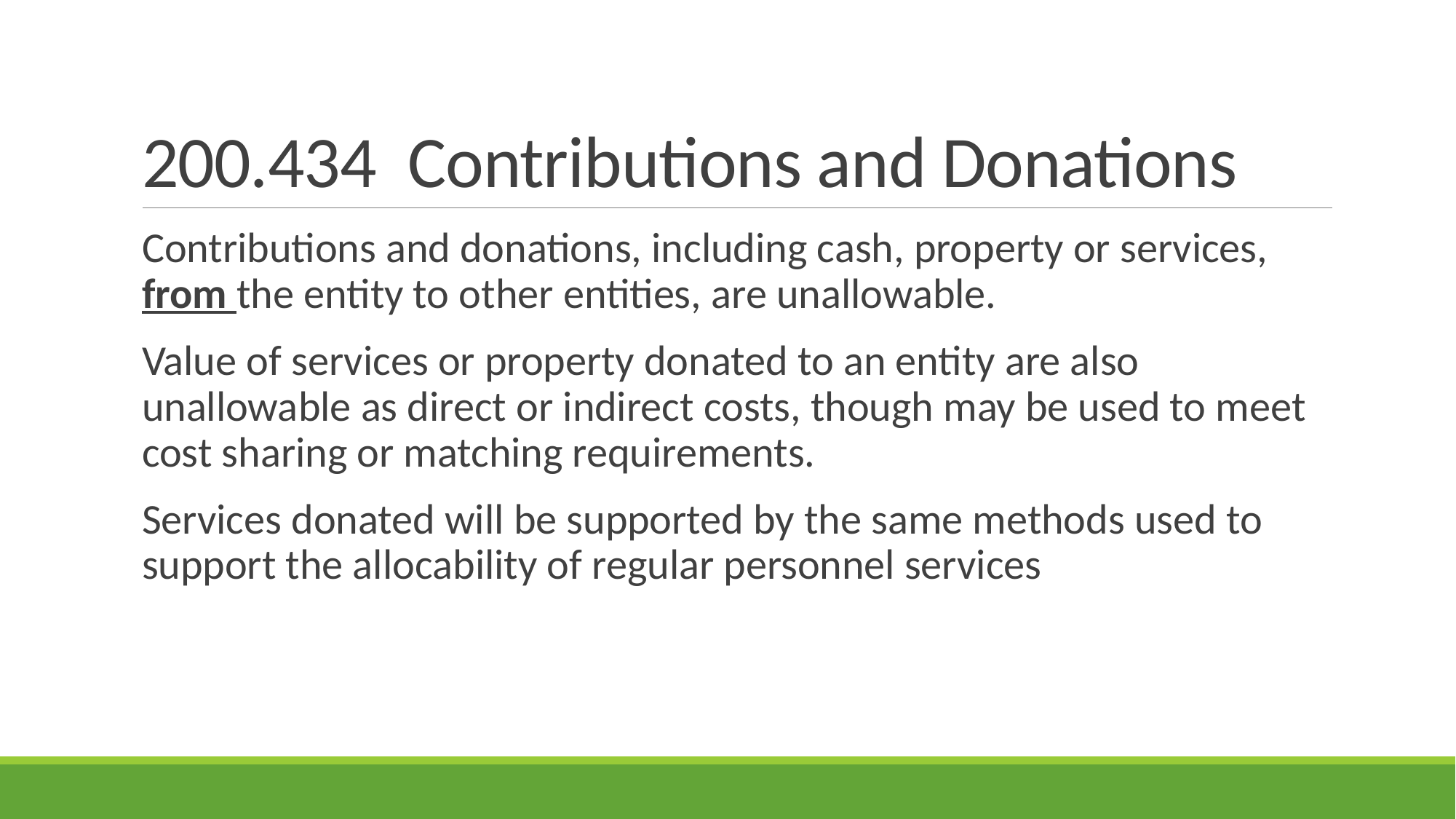

# 200.434  Contributions and Donations
Contributions and donations, including cash, property or services, from the entity to other entities, are unallowable.
Value of services or property donated to an entity are also unallowable as direct or indirect costs, though may be used to meet cost sharing or matching requirements.
Services donated will be supported by the same methods used to support the allocability of regular personnel services